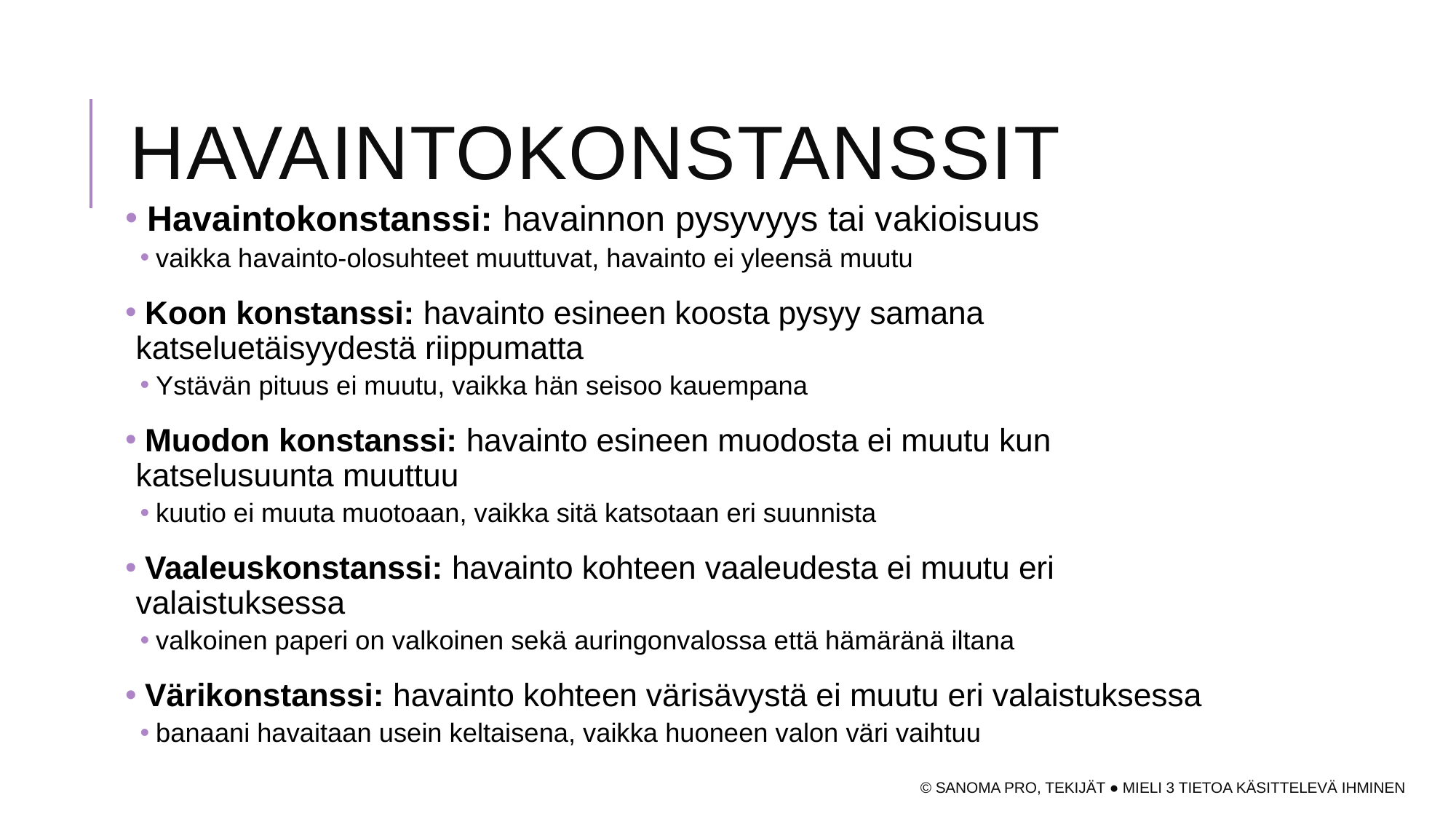

# Havaintokonstanssit
 Havaintokonstanssi: havainnon pysyvyys tai vakioisuus
vaikka havainto-olosuhteet muuttuvat, havainto ei yleensä muutu
 Koon konstanssi: havainto esineen koosta pysyy samana katseluetäisyydestä riippumatta
Ystävän pituus ei muutu, vaikka hän seisoo kauempana
 Muodon konstanssi: havainto esineen muodosta ei muutu kun katselusuunta muuttuu
kuutio ei muuta muotoaan, vaikka sitä katsotaan eri suunnista
 Vaaleuskonstanssi: havainto kohteen vaaleudesta ei muutu eri valaistuksessa
valkoinen paperi on valkoinen sekä auringonvalossa että hämäränä iltana
 Värikonstanssi: havainto kohteen värisävystä ei muutu eri valaistuksessa
banaani havaitaan usein keltaisena, vaikka huoneen valon väri vaihtuu

© Sanoma Pro, Tekijät ● Mieli 3 tietoa käsittelevä ihminen